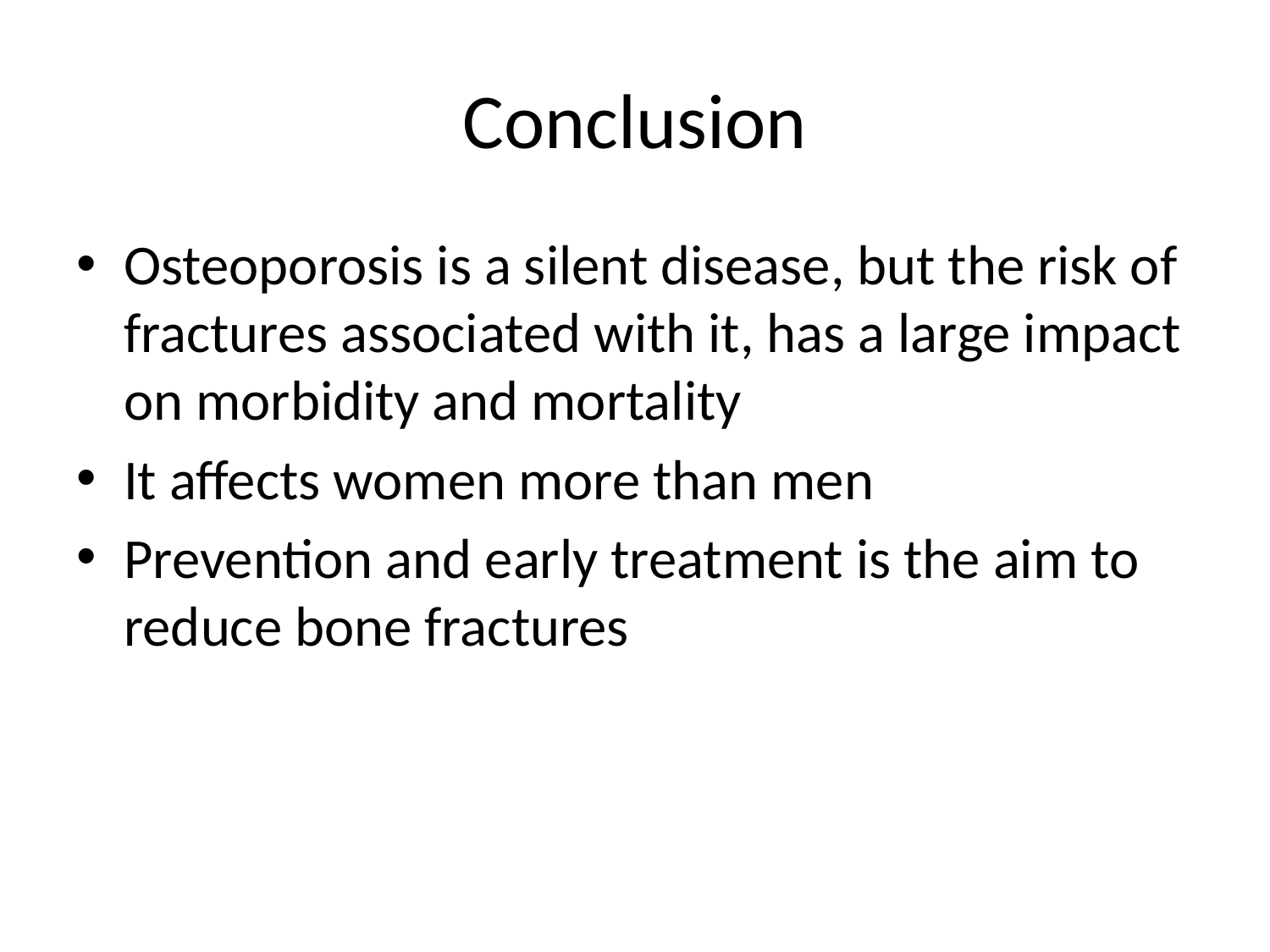

# Conclusion
Osteoporosis is a silent disease, but the risk of fractures associated with it, has a large impact on morbidity and mortality
It affects women more than men
Prevention and early treatment is the aim to reduce bone fractures